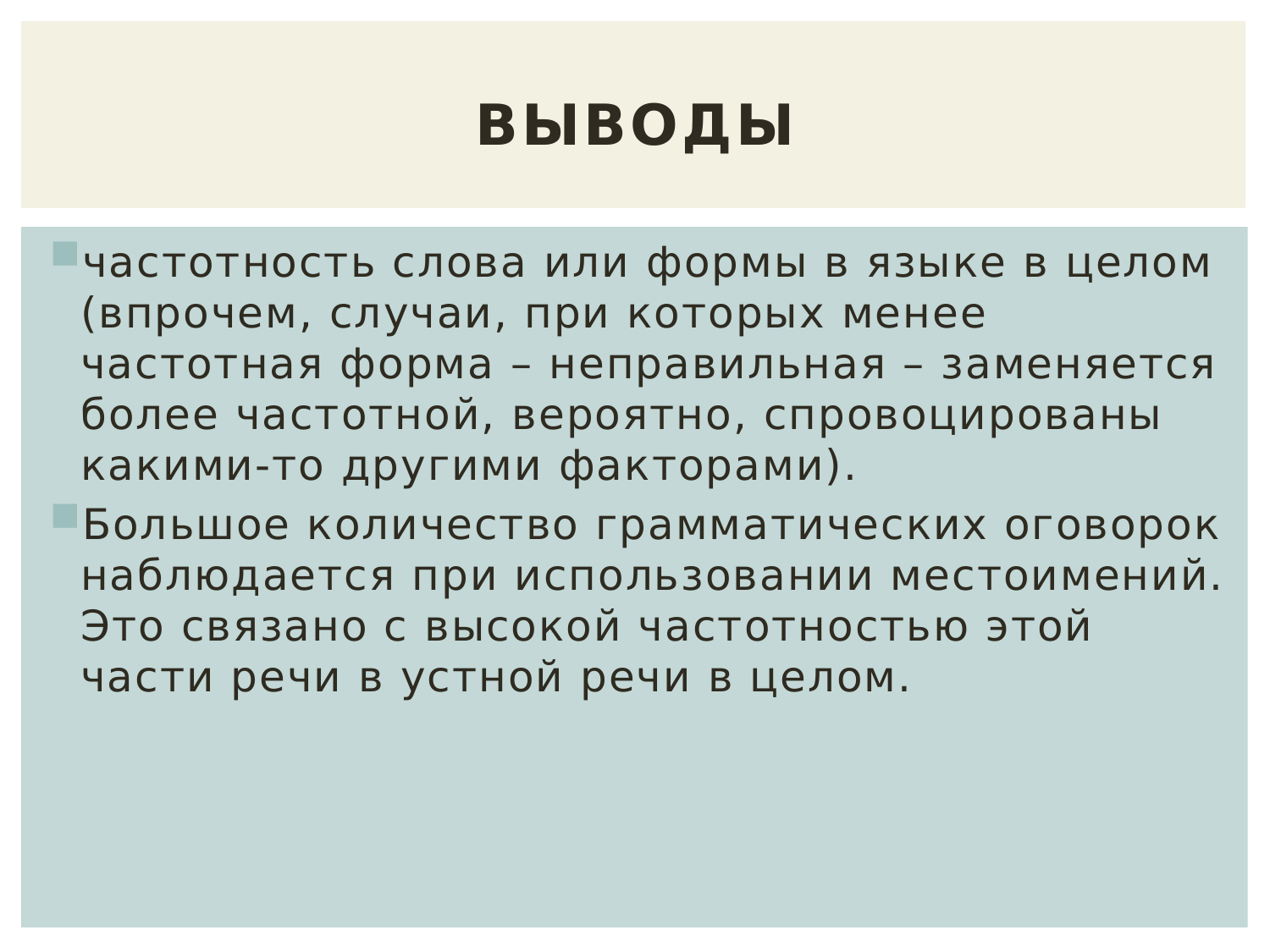

# ВЫВОДЫ
частотность слова или формы в языке в целом (впрочем, случаи, при которых менее частотная форма – неправильная – заменяется более частотной, вероятно, спровоцированы какими-то другими факторами).
Большое количество грамматических оговорок наблюдается при использовании местоимений. Это связано с высокой частотностью этой части речи в устной речи в целом.